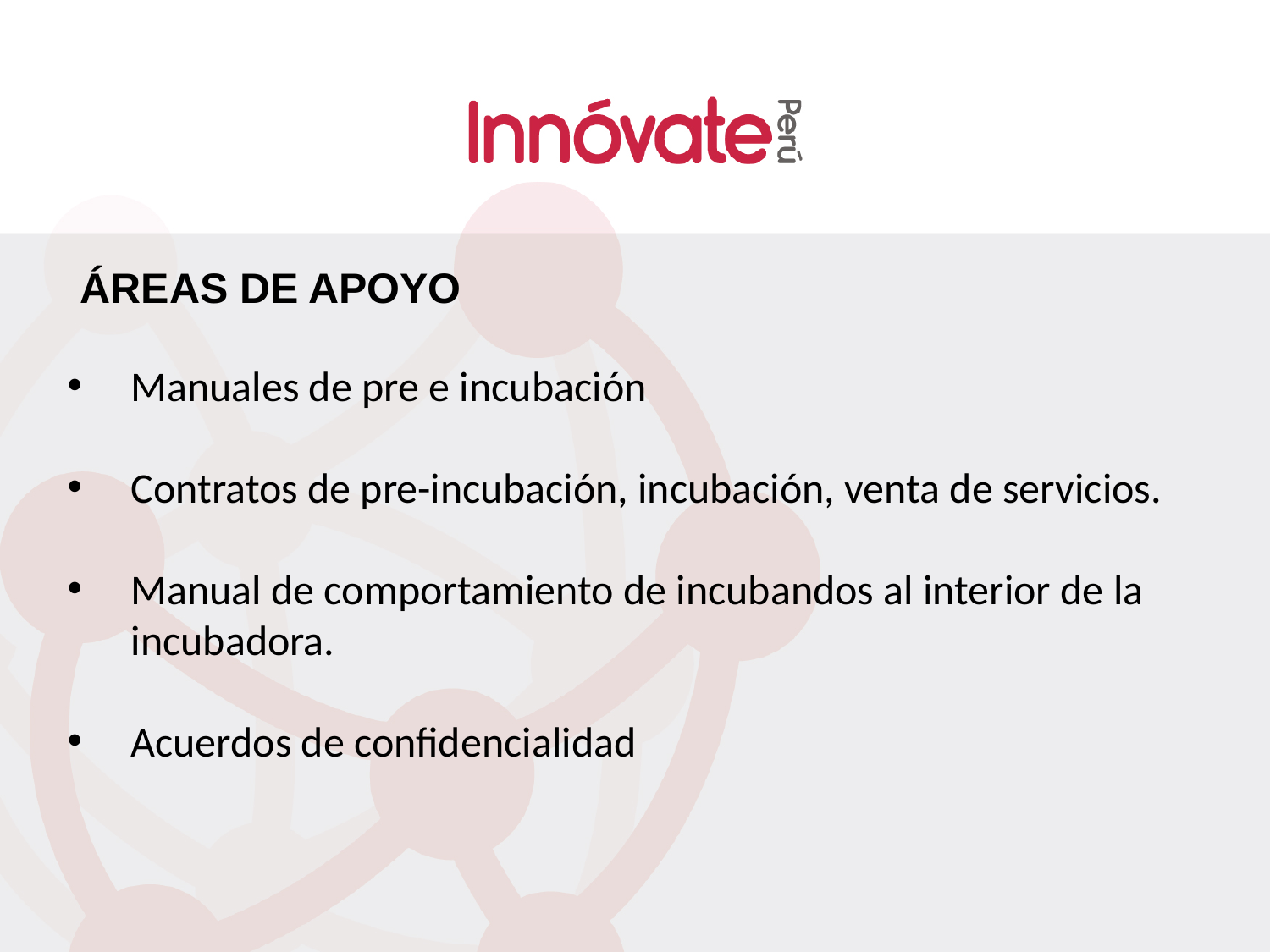

# ÁREAS DE APOYO
Manuales de pre e incubación

Contratos de pre-incubación, incubación, venta de servicios.

Manual de comportamiento de incubandos al interior de la incubadora.

Acuerdos de confidencialidad